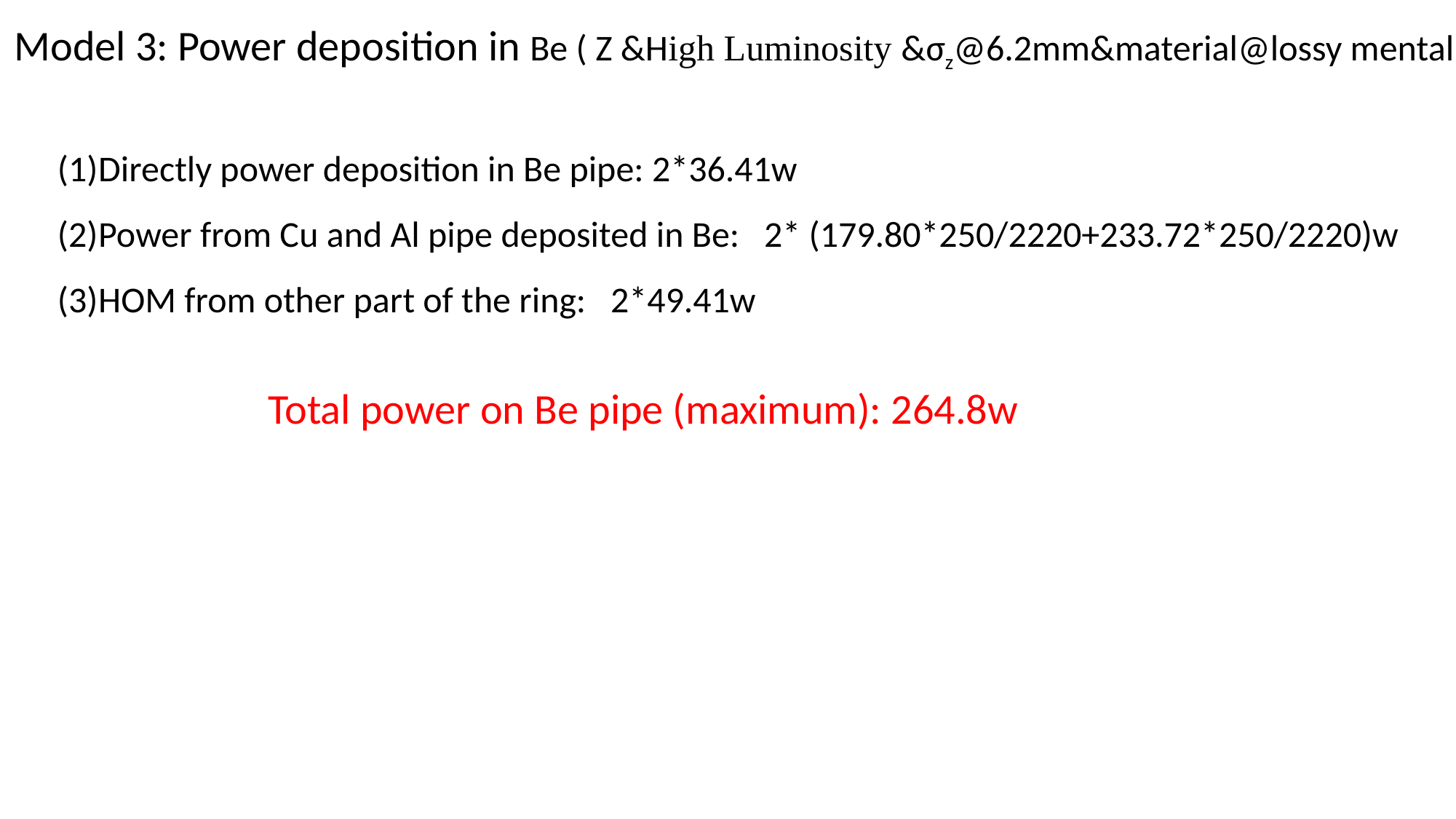

Model 3: Power deposition in Be ( Z &High Luminosity &σz@6.2mm&material@lossy mental)
Directly power deposition in Be pipe: 2*36.41w
Power from Cu and Al pipe deposited in Be:   2* (179.80*250/2220+233.72*250/2220)w
HOM from other part of the ring:   2*49.41w
Total power on Be pipe (maximum): 264.8w